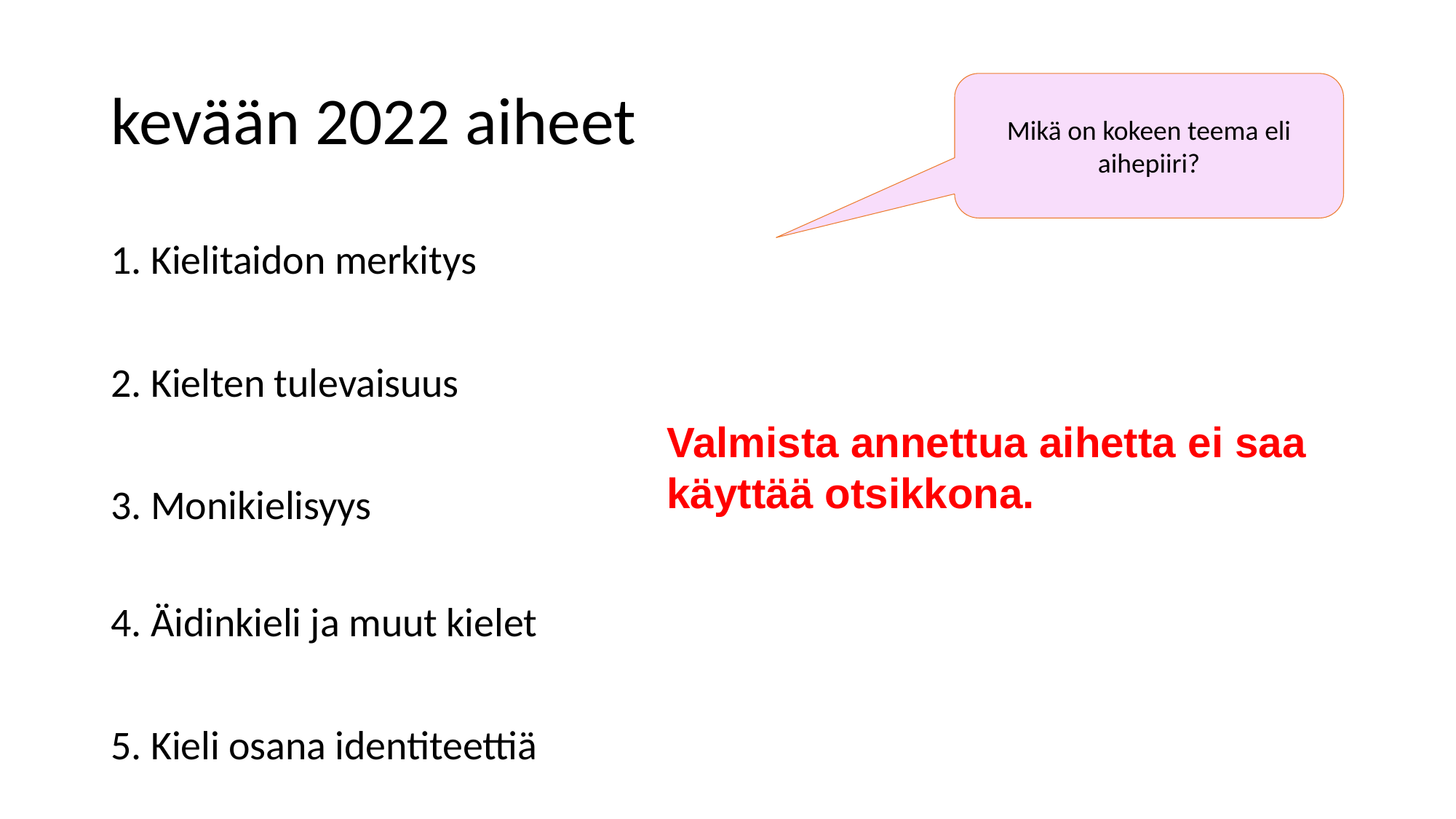

# kevään 2022 aiheet
Mikä on kokeen teema eli aihepiiri?
1. Kielitaidon merkitys
2. Kielten tulevaisuus
3. Monikielisyys
4. Äidinkieli ja muut kielet
5. Kieli osana identiteettiä
Valmista annettua aihetta ei saa käyttää otsikkona.